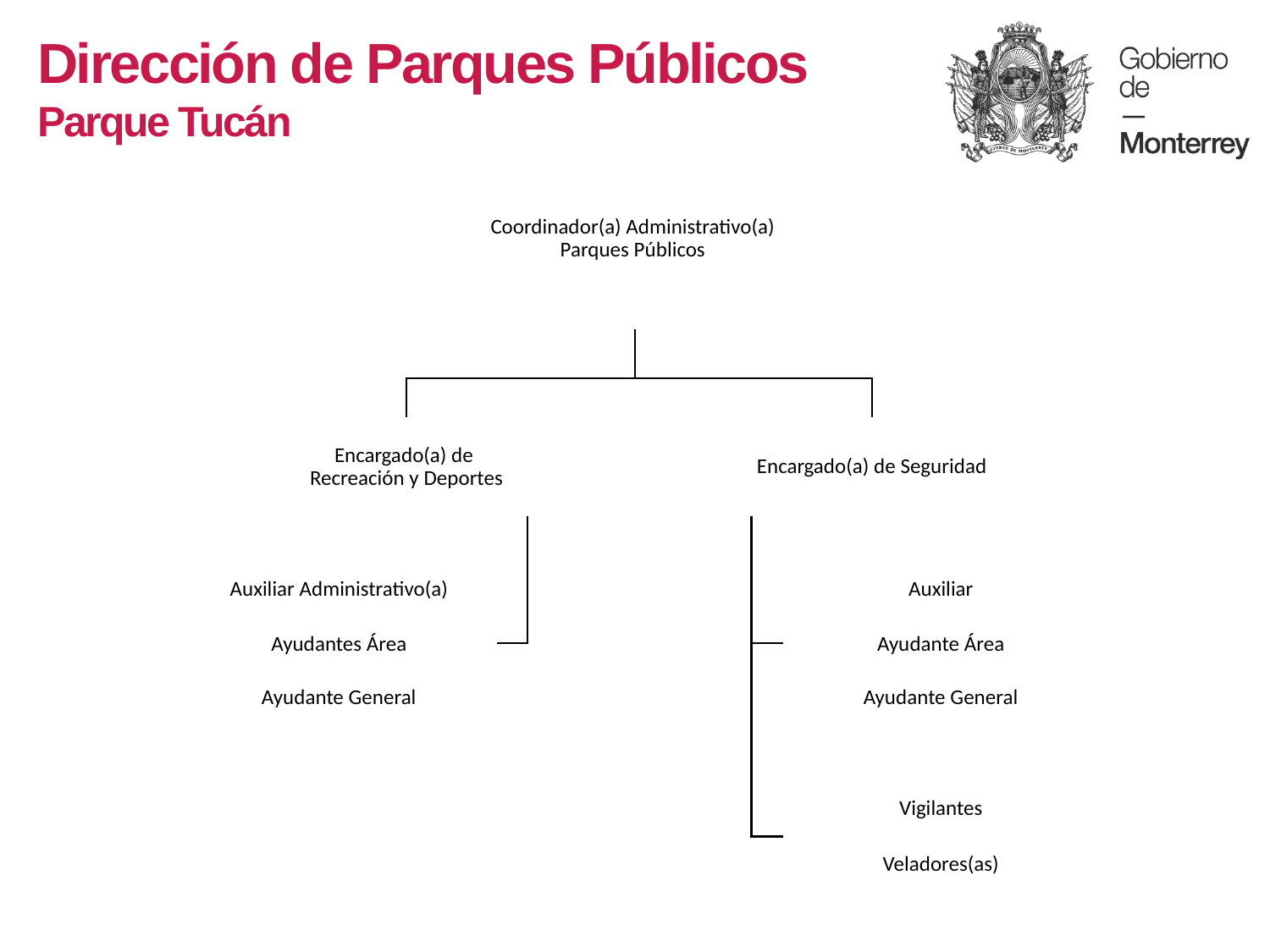

Dirección de Parques Públicos
Parque Tucán
Coordinador(a) Administrativo(a)
Parques Públicos
Encargado(a) de
Recreación y Deportes
Auxiliar Administrativo(a)
Ayudantes Área
Ayudante General
Encargado(a) de Seguridad
Auxiliar
Ayudante Área
Ayudante General
Vigilantes
Veladores(as)